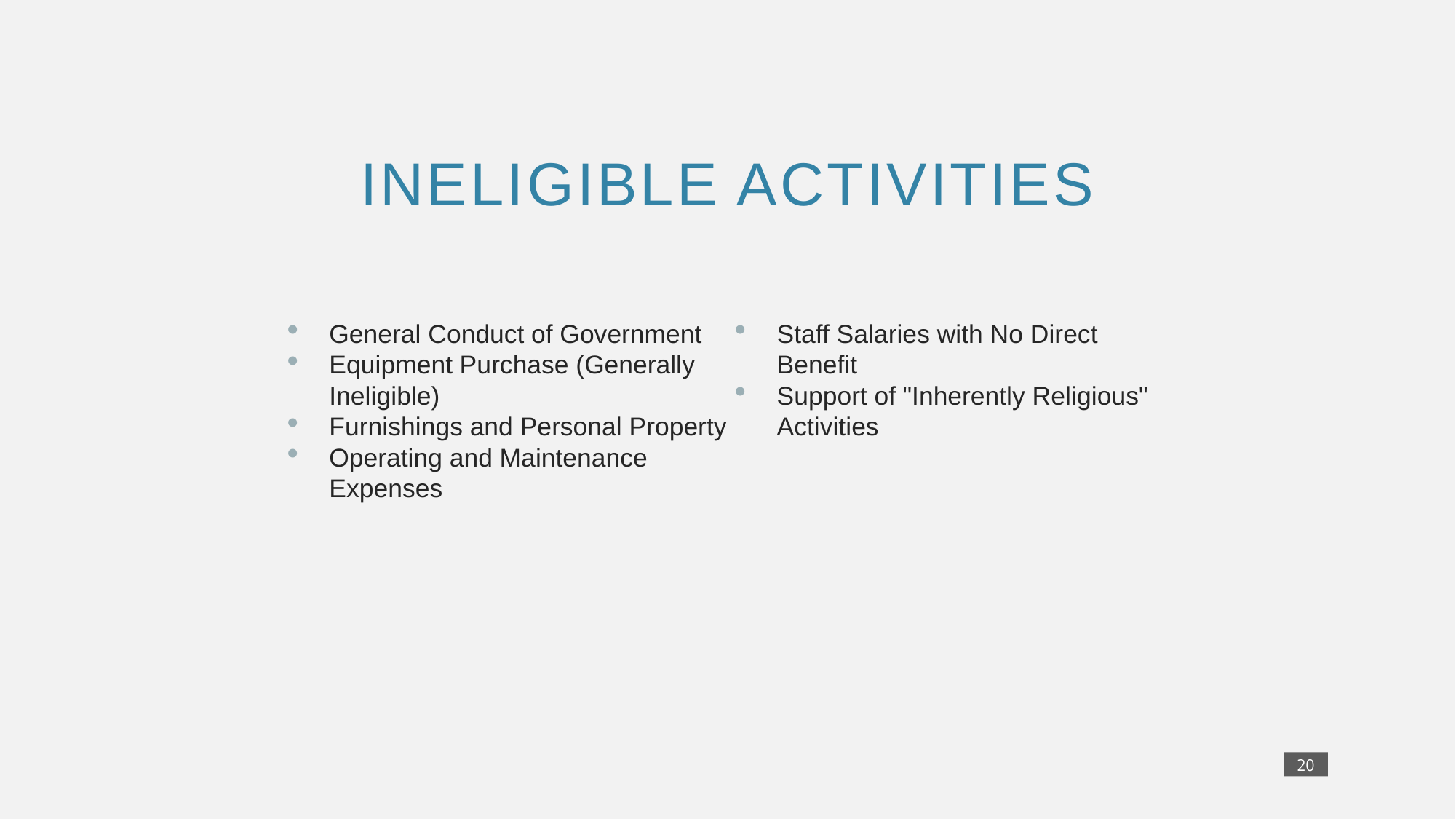

# Ineligible activities
General Conduct of Government
Equipment Purchase (Generally Ineligible)
Furnishings and Personal Property
Operating and Maintenance Expenses
Staff Salaries with No Direct Benefit
Support of "Inherently Religious" Activities
20